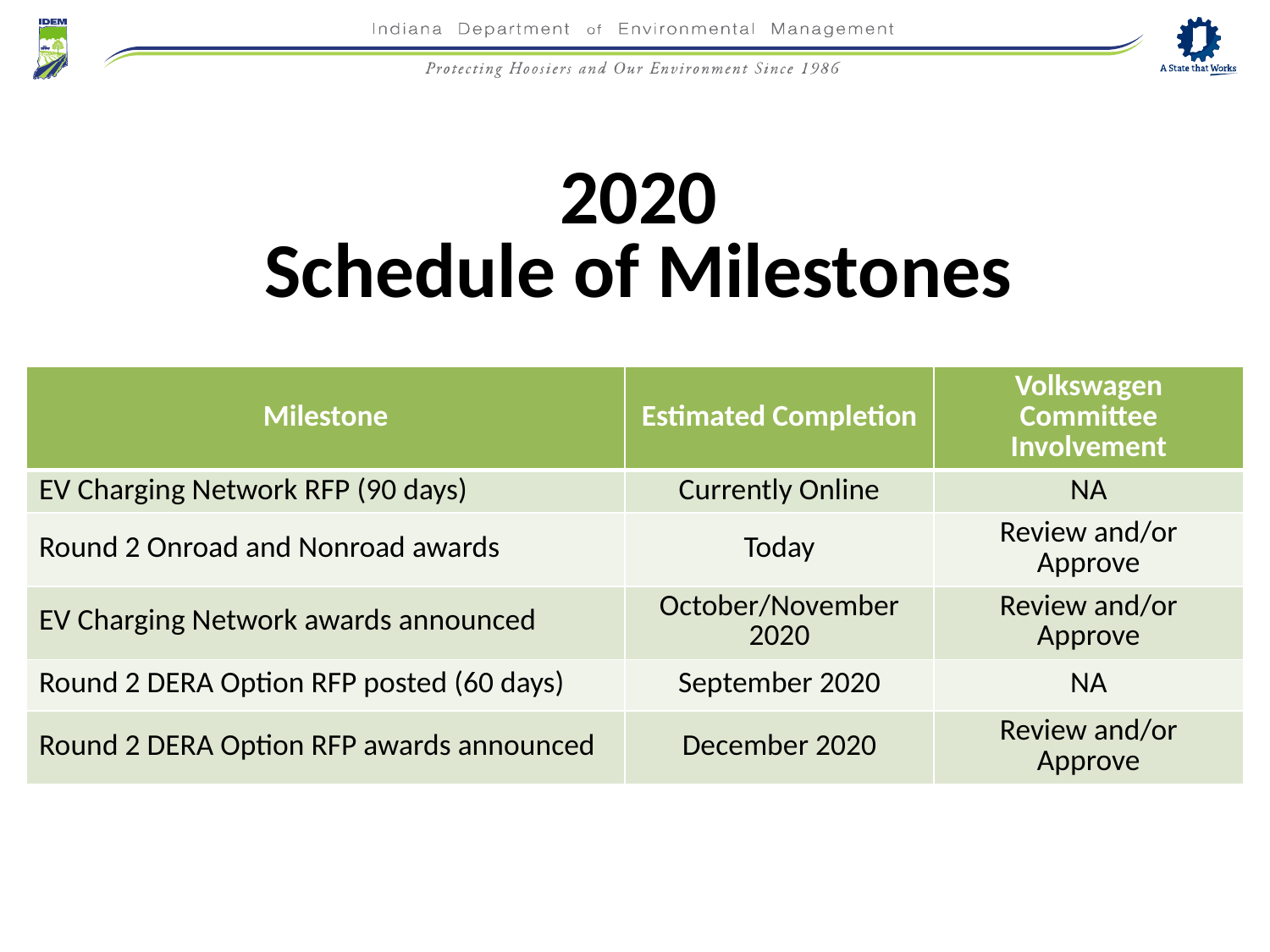

2020
Schedule of Milestones​
| Milestone​ | Estimated Completion​ | Volkswagen Committee Involvement​ |
| --- | --- | --- |
| EV Charging Network RFP (90 days)​ | Currently Online | NA​ |
| Round 2 Onroad and Nonroad awards​ | Today | Review and/or Approve​ |
| EV Charging Network awards announced​ | October/November 2020​ | Review and/or Approve​ |
| Round 2 DERA Option RFP posted (60 days)​ | September 2020​ | NA​ |
| Round 2 DERA Option RFP awards announced​ | December 2020​ | Review and/or Approve​ |